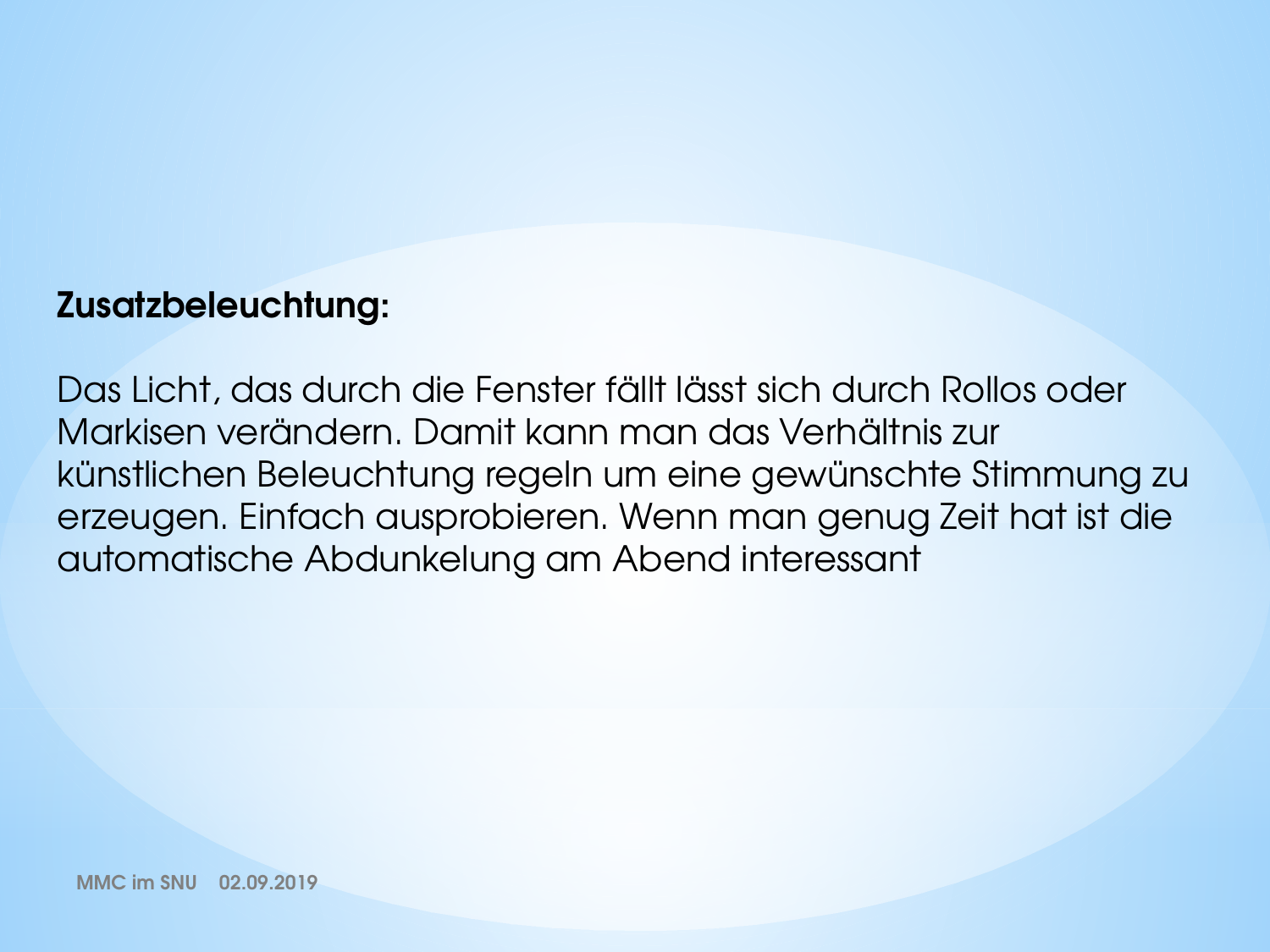

Zusatzbeleuchtung:

Das Licht, das durch die Fenster fällt lässt sich durch Rollos oder Markisen verändern. Damit kann man das Verhältnis zur künstlichen Beleuchtung regeln um eine gewünschte Stimmung zu erzeugen. Einfach ausprobieren. Wenn man genug Zeit hat ist die automatische Abdunkelung am Abend interessant
MMC im SNU    02.09.2019